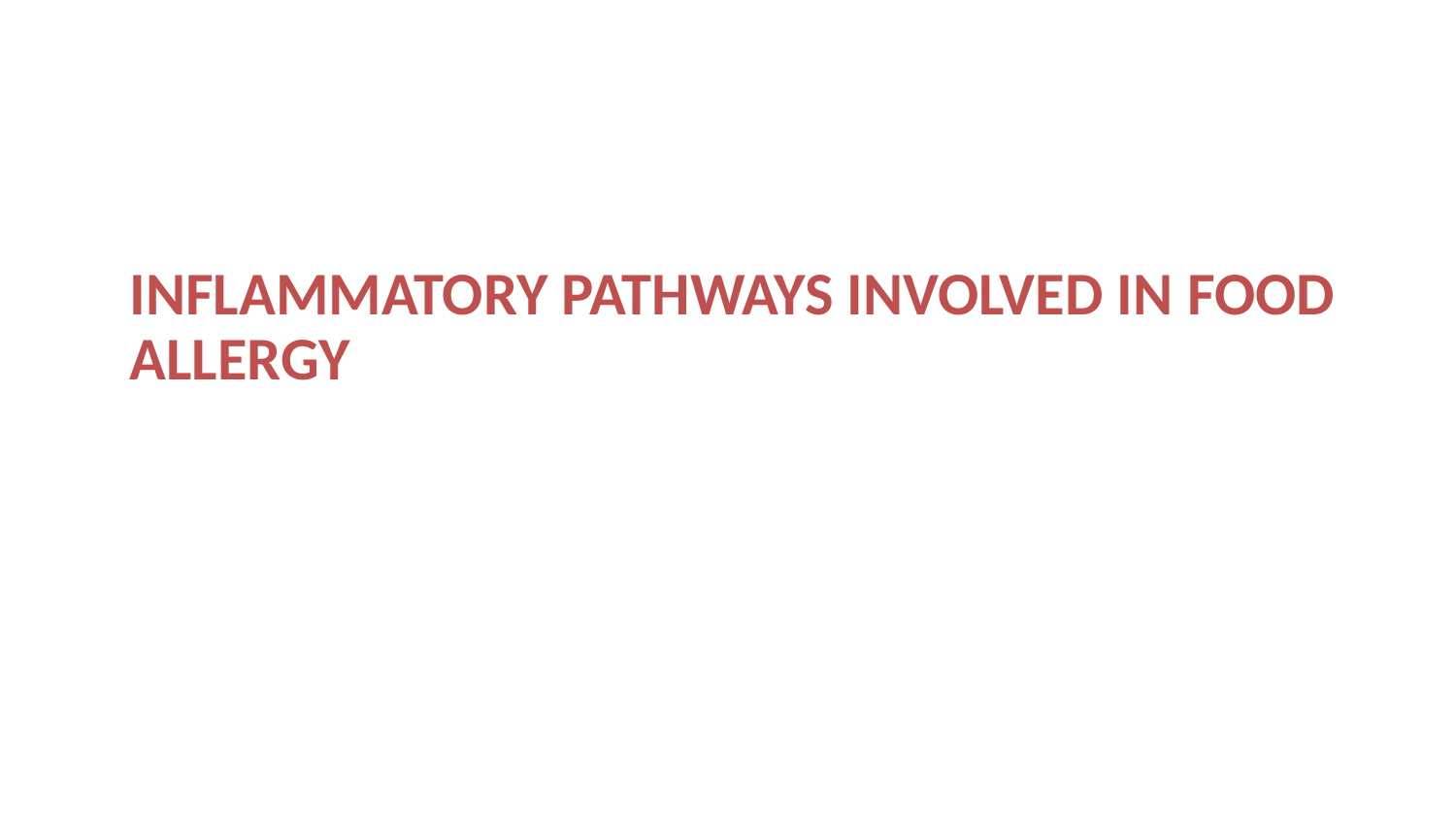

# Inflammatory Pathways Involved in Food Allergy